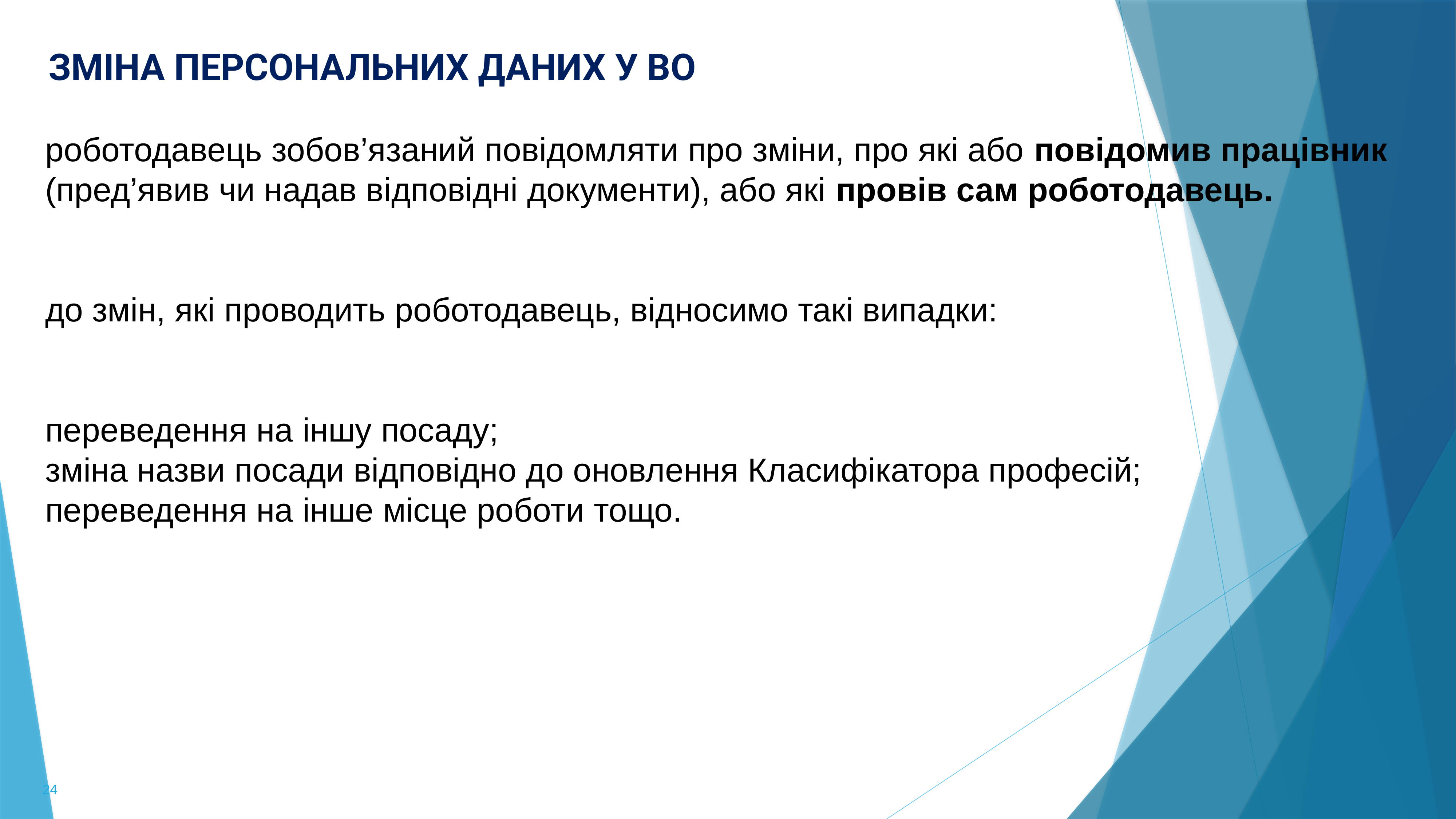

ЗМІНА ПЕРСОНАЛЬНИХ ДАНИХ у ВО
роботодавець зобов’язаний повідомляти про зміни, про які або повідомив працівник (пред’явив чи надав відповідні документи), або які провів сам роботодавець.

до змін, які проводить роботодавець, відносимо такі випадки:

переведення на іншу посаду;
зміна назви посади відповідно до оновлення Класифікатора професій;
переведення на інше місце роботи тощо.

24